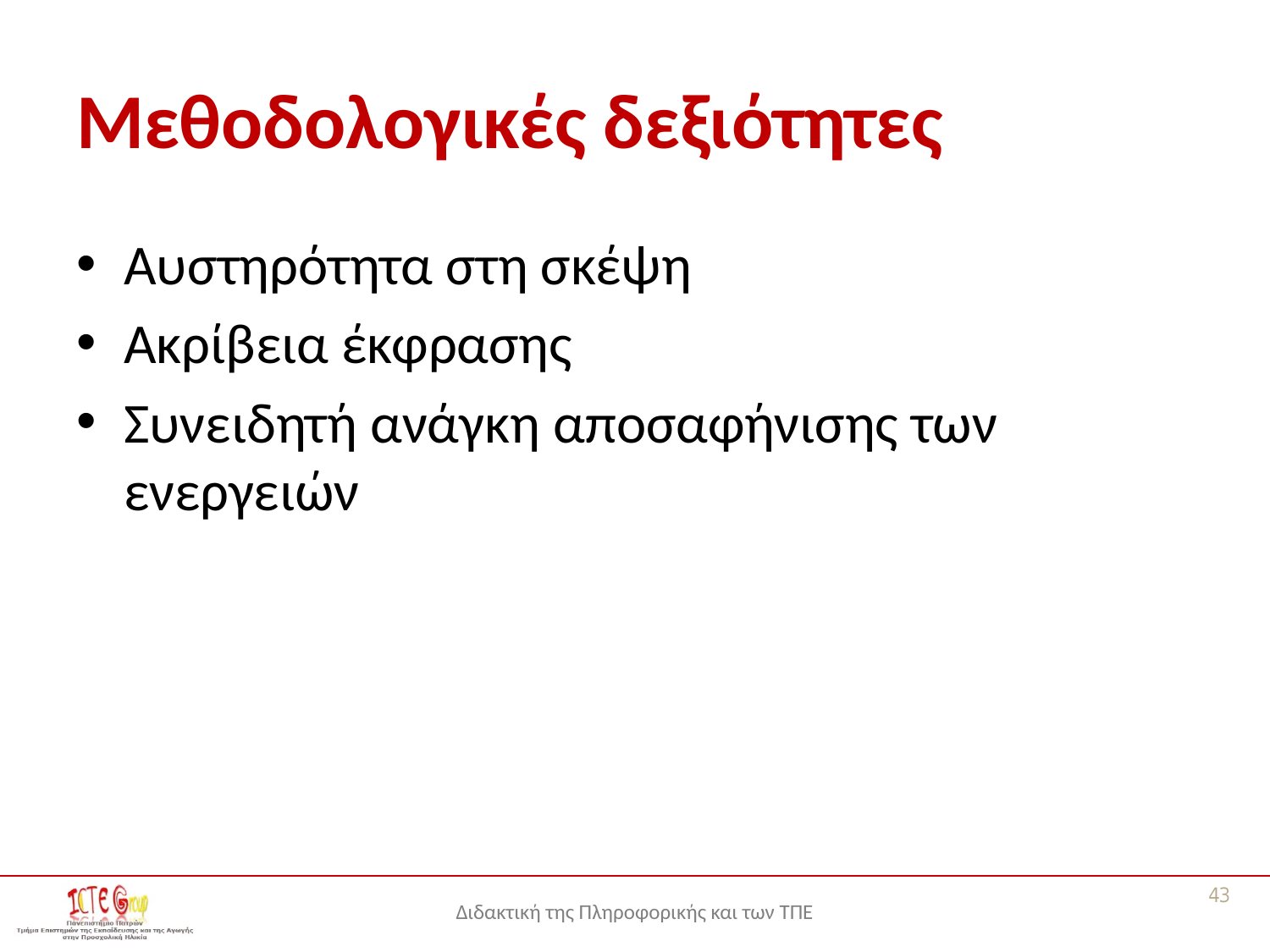

# Μεθοδολογικές δεξιότητες
Αυστηρότητα στη σκέψη
Ακρίβεια έκφρασης
Συνειδητή ανάγκη αποσαφήνισης των ενεργειών
43